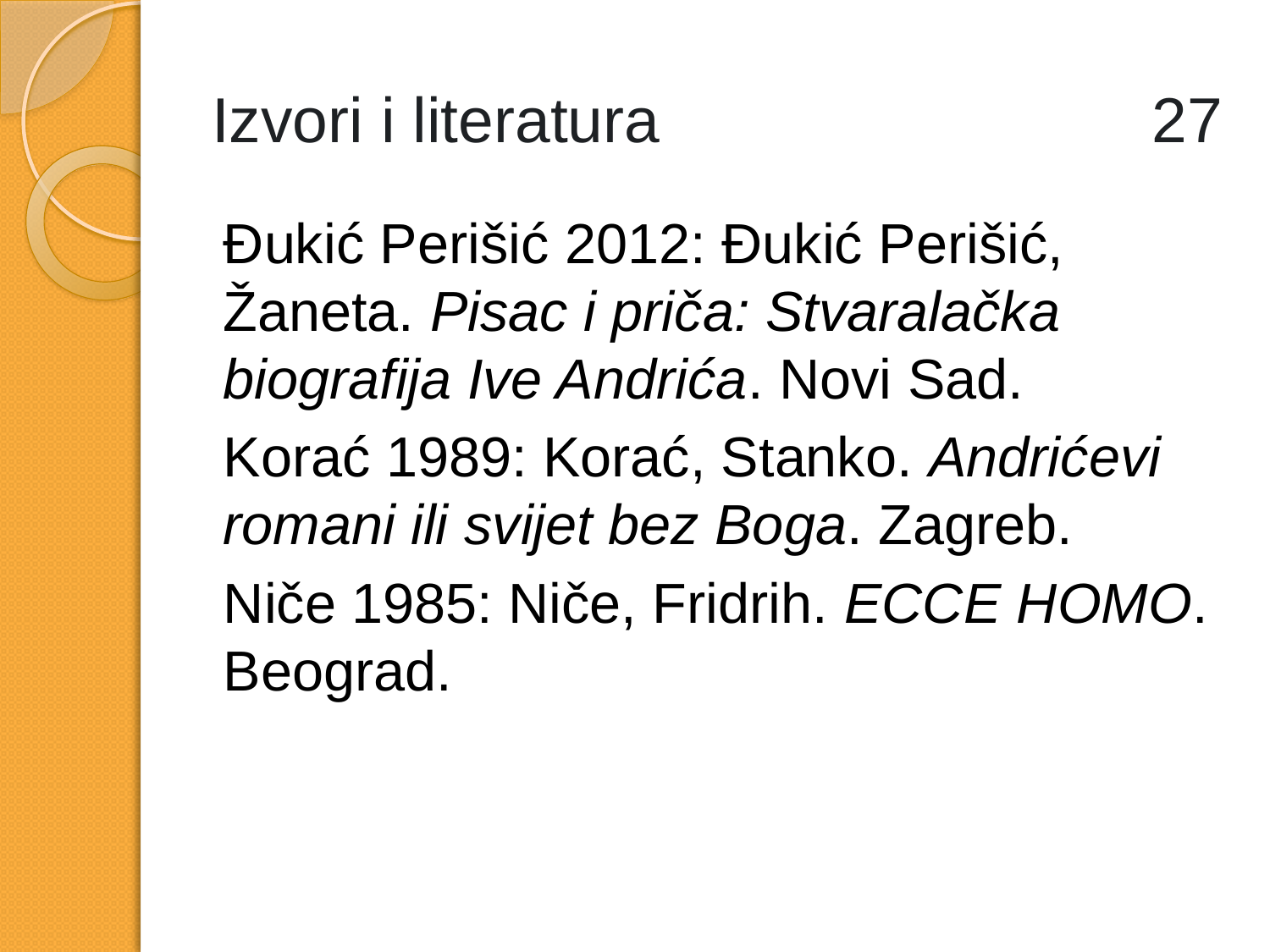

# Izvori i literatura                            27
Đukić Perišić 2012: Đukić Perišić, Žaneta. Pisac i priča: Stvaralačka biografija Ive Andrića. Novi Sad.
Korać 1989: Korać, Stanko. Andrićevi romani ili svijet bez Boga. Zagreb.
Niče 1985: Niče, Fridrih. ECCE HOMO. Beograd.